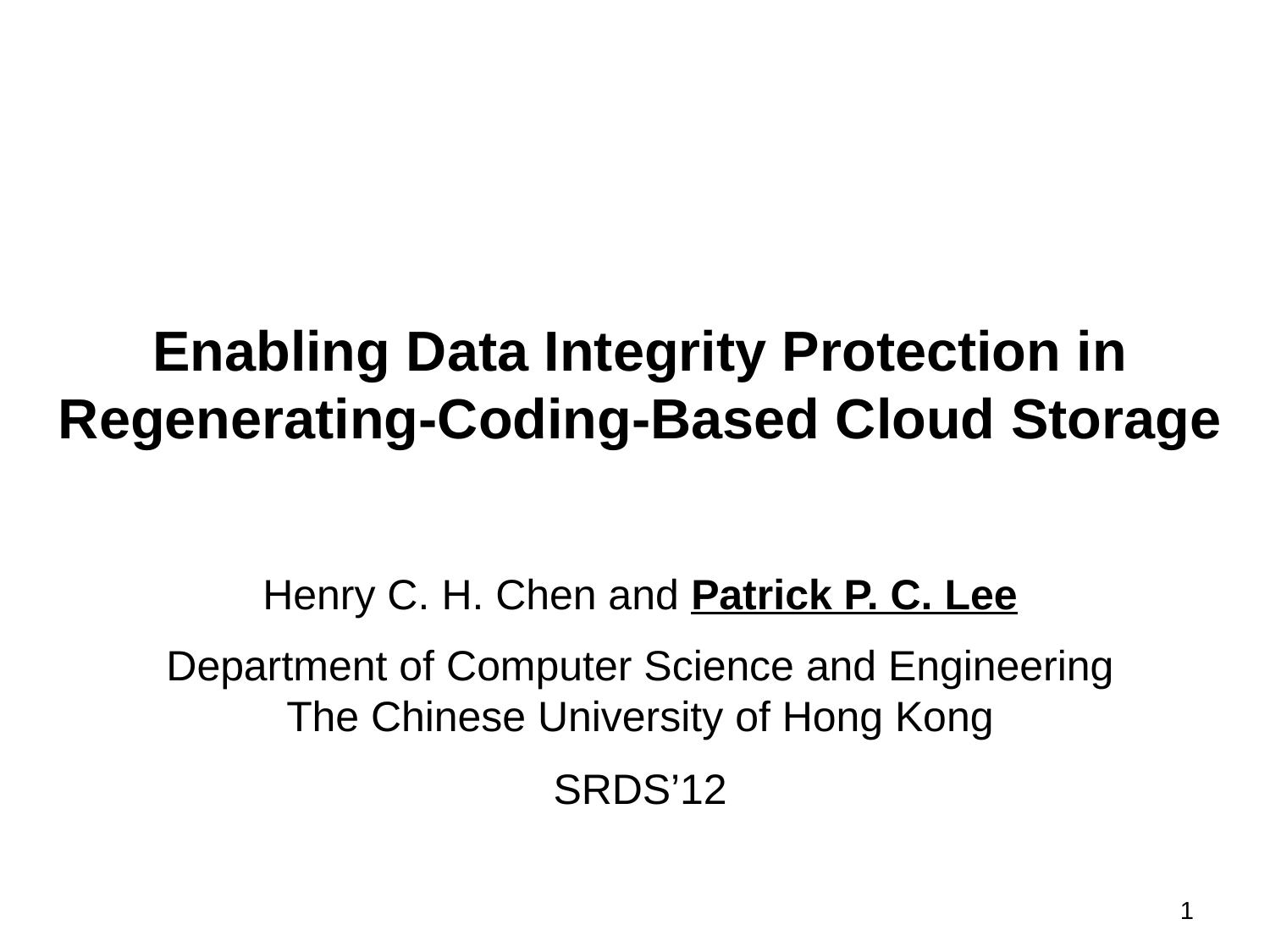

# Enabling Data Integrity Protection in Regenerating-Coding-Based Cloud Storage
Henry C. H. Chen and Patrick P. C. Lee
Department of Computer Science and Engineering
The Chinese University of Hong Kong
SRDS’12
1